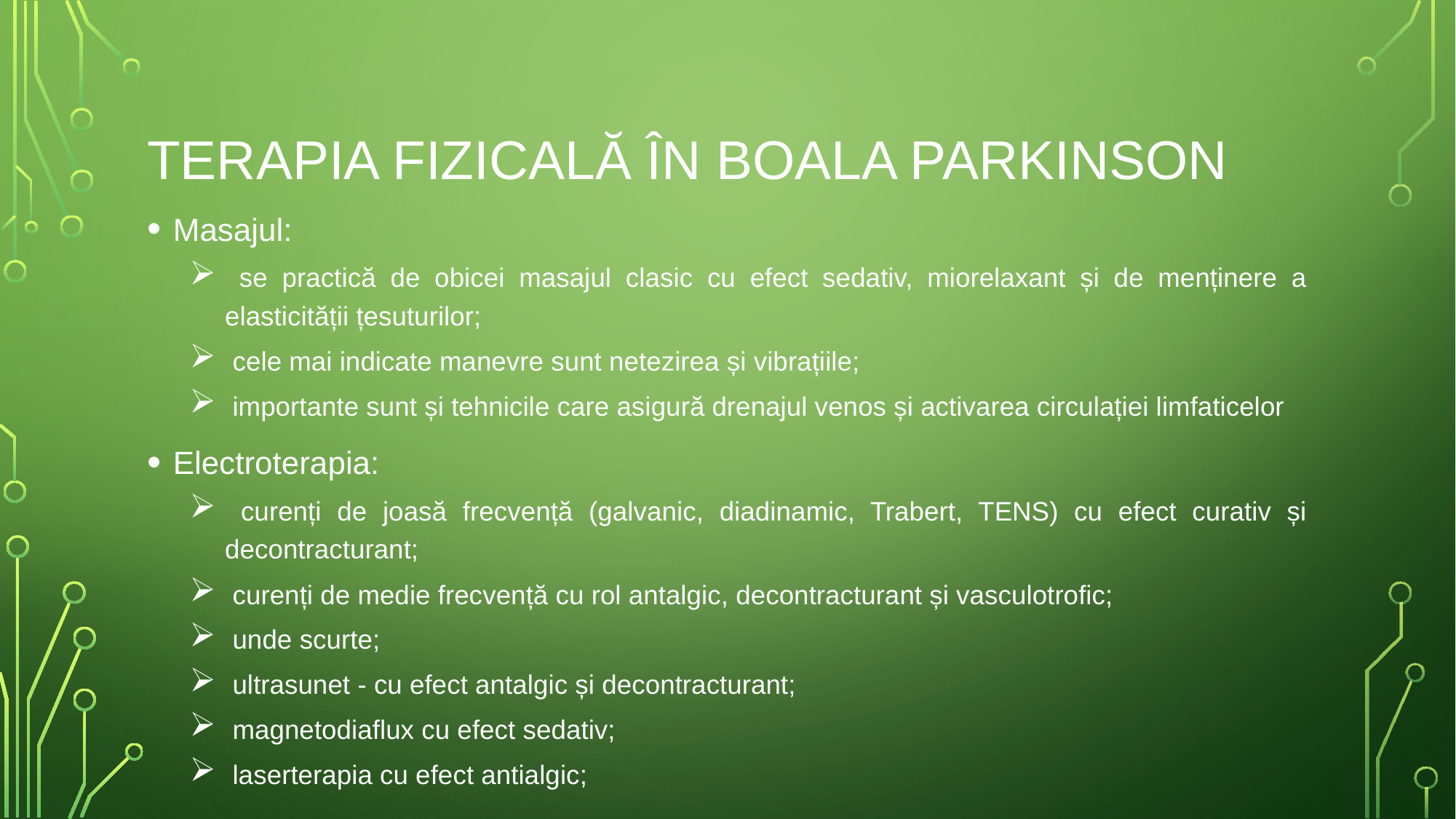

# Terapia fizicală în boala Parkinson
Masajul:
 se practică de obicei masajul clasic cu efect sedativ, miorelaxant și de menținere a elasticității țesuturilor;
 cele mai indicate manevre sunt netezirea și vibrațiile;
 importante sunt și tehnicile care asigură drenajul venos și activarea circulației limfaticelor
Electroterapia:
 curenți de joasă frecvență (galvanic, diadinamic, Trabert, TENS) cu efect curativ și decontracturant;
 curenți de medie frecvență cu rol antalgic, decontracturant și vasculotrofic;
 unde scurte;
 ultrasunet - cu efect antalgic și decontracturant;
 magnetodiaflux cu efect sedativ;
 laserterapia cu efect antialgic;